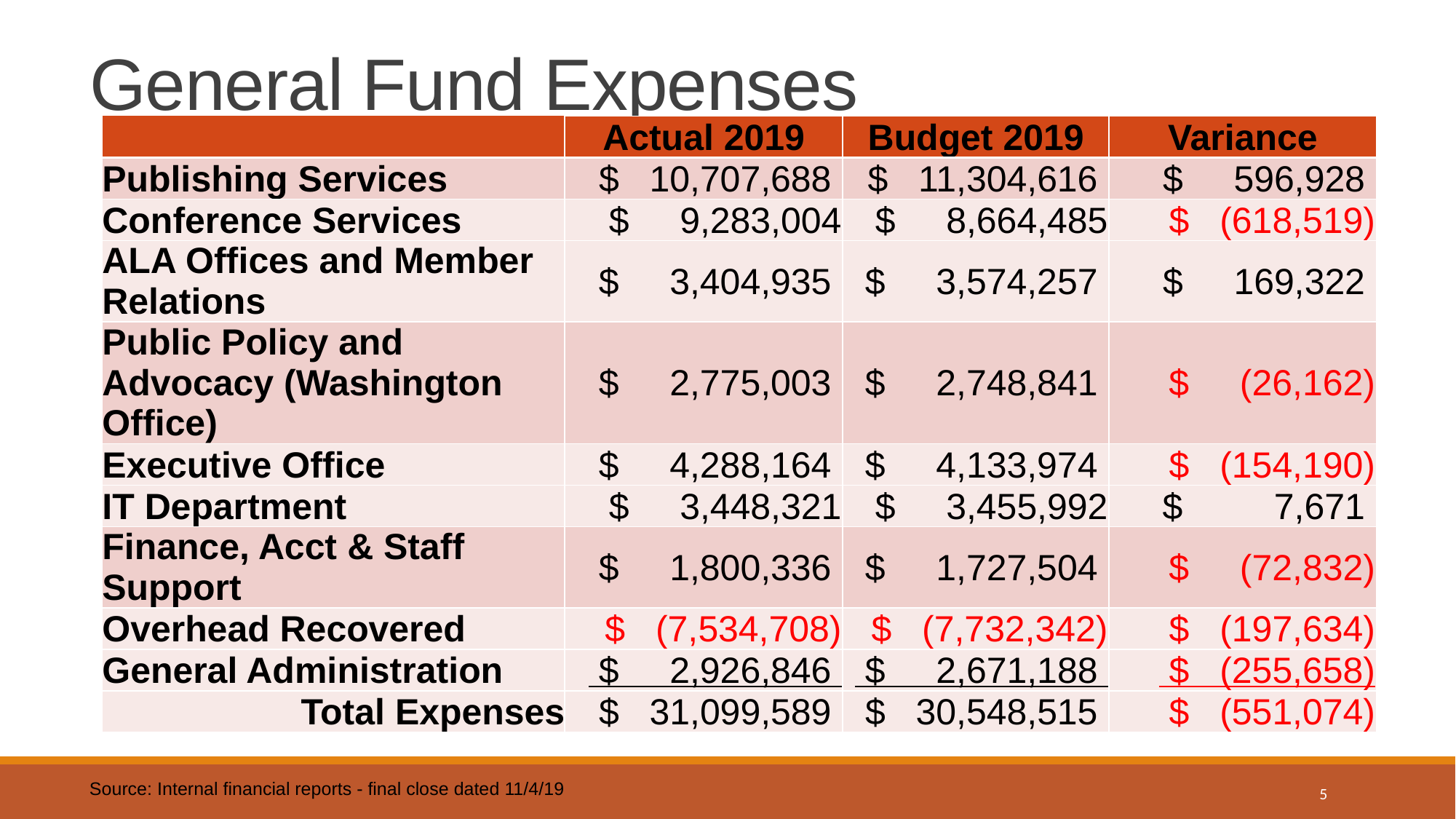

# General Fund Expenses
|  | Actual 2019 | Budget 2019 | Variance |
| --- | --- | --- | --- |
| Publishing Services | $ 10,707,688 | $ 11,304,616 | $ 596,928 |
| Conference Services | $ 9,283,004 | $ 8,664,485 | $ (618,519) |
| ALA Offices and Member Relations | $ 3,404,935 | $ 3,574,257 | $ 169,322 |
| Public Policy and Advocacy (Washington Office) | $ 2,775,003 | $ 2,748,841 | $ (26,162) |
| Executive Office | $ 4,288,164 | $ 4,133,974 | $ (154,190) |
| IT Department | $ 3,448,321 | $ 3,455,992 | $ 7,671 |
| Finance, Acct & Staff Support | $ 1,800,336 | $ 1,727,504 | $ (72,832) |
| Overhead Recovered | $ (7,534,708) | $ (7,732,342) | $ (197,634) |
| General Administration | $ 2,926,846 | $ 2,671,188 | $ (255,658) |
| Total Expenses | $ 31,099,589 | $ 30,548,515 | $ (551,074) |
Source: Internal financial reports - final close dated 11/4/19
5